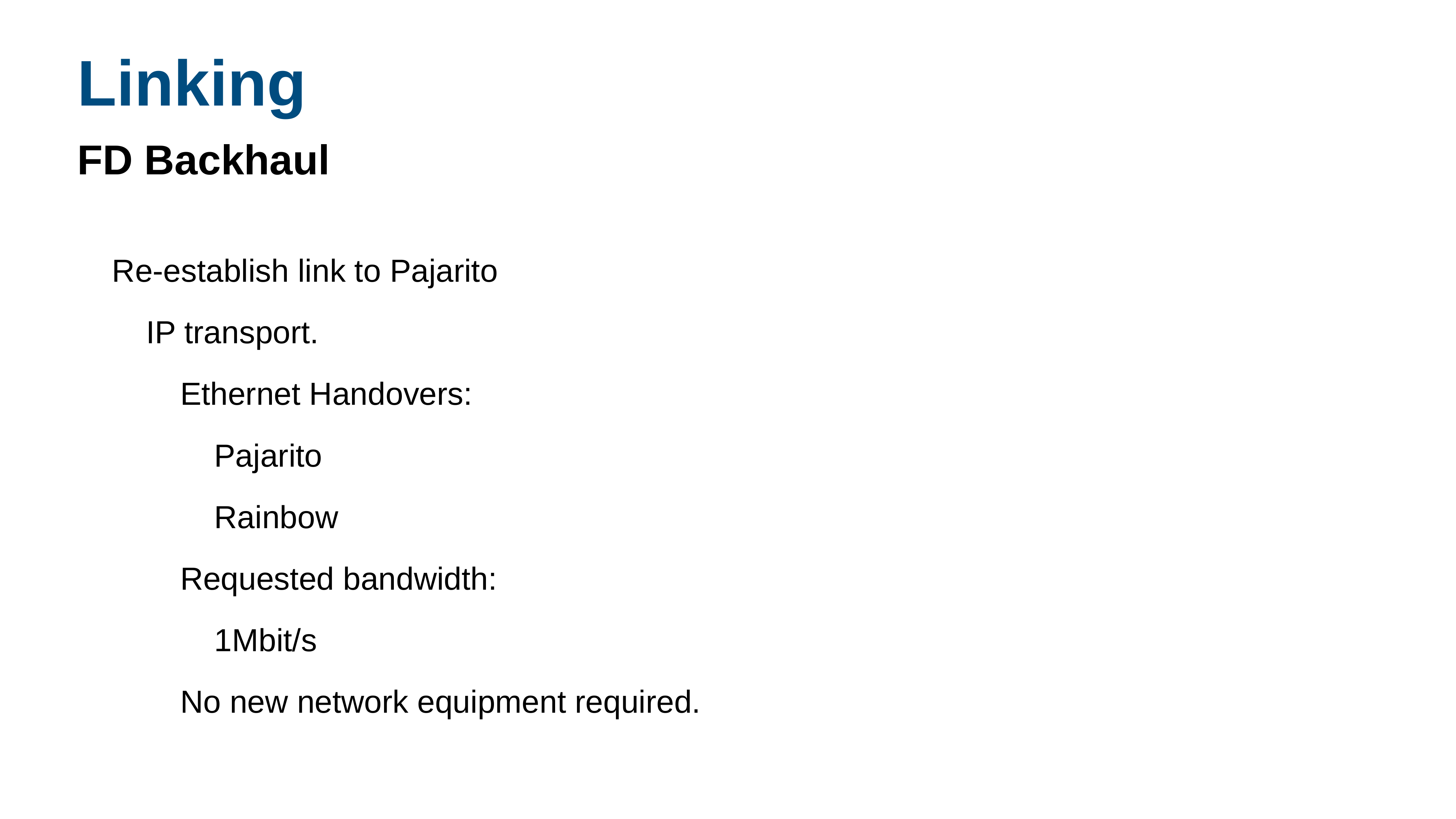

Linking
FD Backhaul
Re-establish link to Pajarito
IP transport.
Ethernet Handovers:
Pajarito
Rainbow
Requested bandwidth:
1Mbit/s
No new network equipment required.